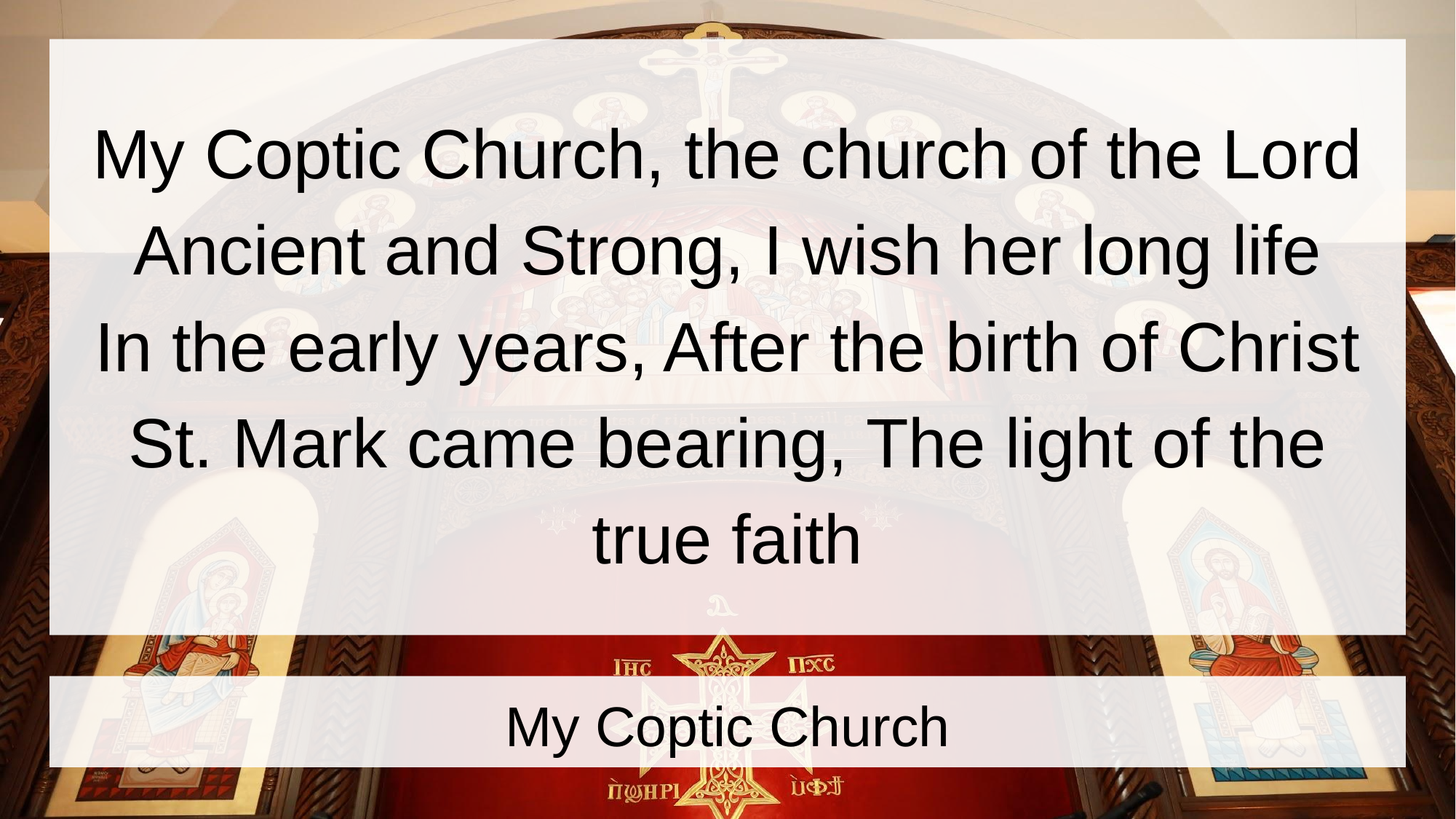

My Coptic Church, the church of the Lord
Ancient and Strong, I wish her long life
In the early years, After the birth of Christ
St. Mark came bearing, The light of the true faith
# My Coptic Church